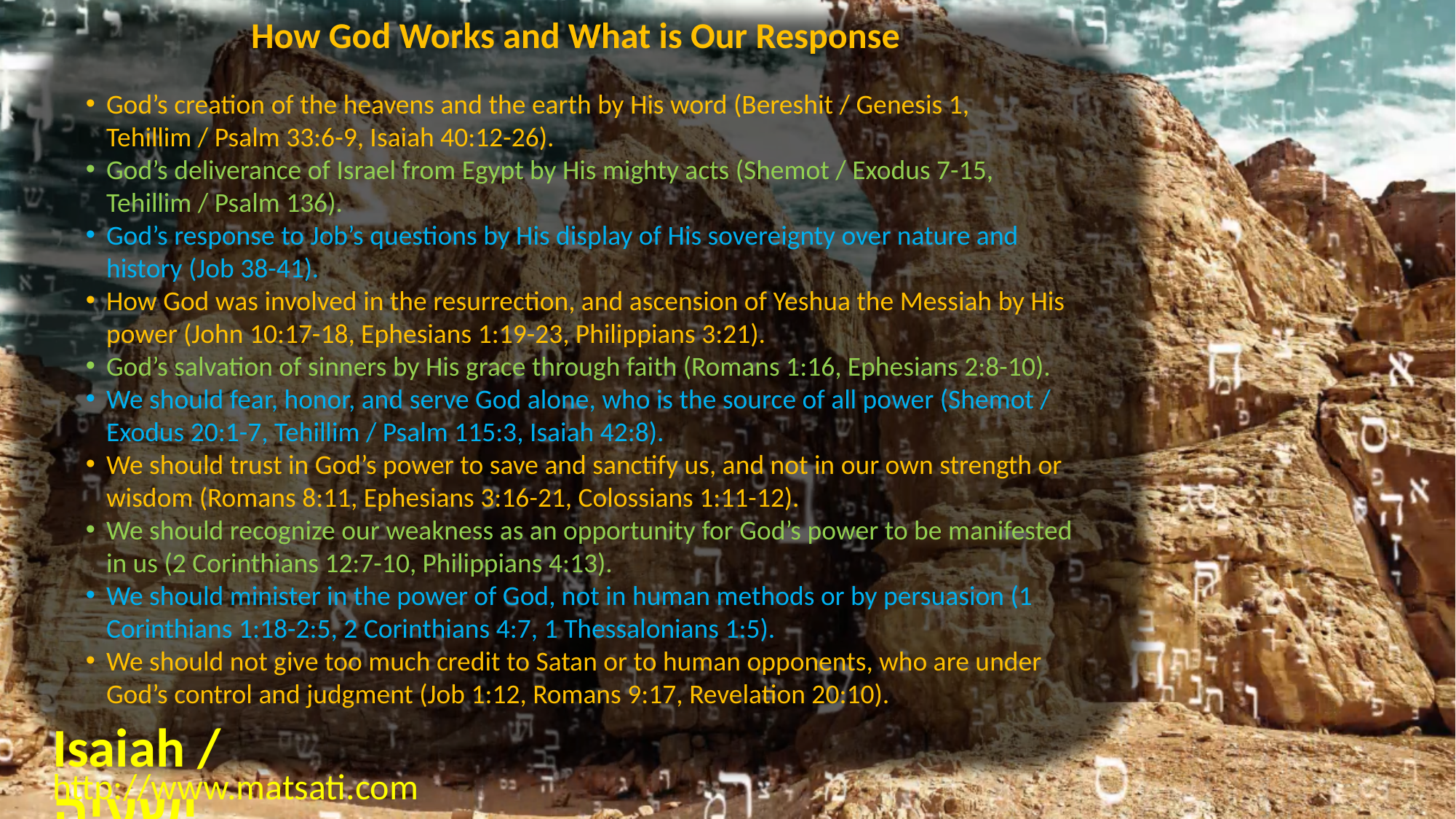

How God Works and What is Our Response

God’s creation of the heavens and the earth by His word (Bereshit / Genesis 1, Tehillim / Psalm 33:6-9, Isaiah 40:12-26).
God’s deliverance of Israel from Egypt by His mighty acts (Shemot / Exodus 7-15, Tehillim / Psalm 136).
God’s response to Job’s questions by His display of His sovereignty over nature and history (Job 38-41).
How God was involved in the resurrection, and ascension of Yeshua the Messiah by His power (John 10:17-18, Ephesians 1:19-23, Philippians 3:21).
God’s salvation of sinners by His grace through faith (Romans 1:16, Ephesians 2:8-10).
We should fear, honor, and serve God alone, who is the source of all power (Shemot / Exodus 20:1-7, Tehillim / Psalm 115:3, Isaiah 42:8).
We should trust in God’s power to save and sanctify us, and not in our own strength or wisdom (Romans 8:11, Ephesians 3:16-21, Colossians 1:11-12).
We should recognize our weakness as an opportunity for God’s power to be manifested in us (2 Corinthians 12:7-10, Philippians 4:13).
We should minister in the power of God, not in human methods or by persuasion (1 Corinthians 1:18-2:5, 2 Corinthians 4:7, 1 Thessalonians 1:5).
We should not give too much credit to Satan or to human opponents, who are under God’s control and judgment (Job 1:12, Romans 9:17, Revelation 20:10).
Isaiah / ישעיה
http://www.matsati.com